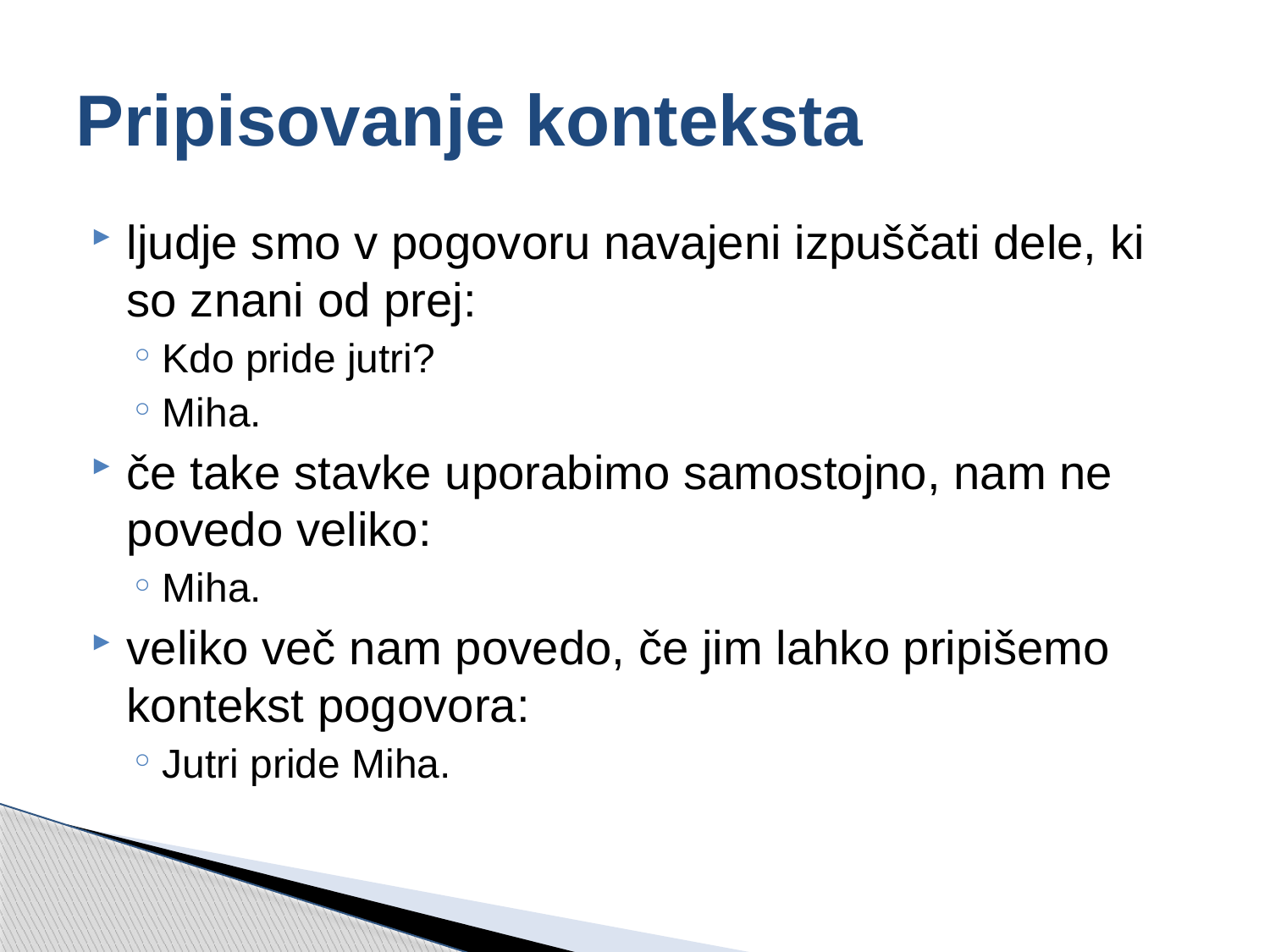

# Pripisovanje konteksta
ljudje smo v pogovoru navajeni izpuščati dele, ki so znani od prej:
Kdo pride jutri?
Miha.
če take stavke uporabimo samostojno, nam ne povedo veliko:
Miha.
veliko več nam povedo, če jim lahko pripišemo kontekst pogovora:
Jutri pride Miha.